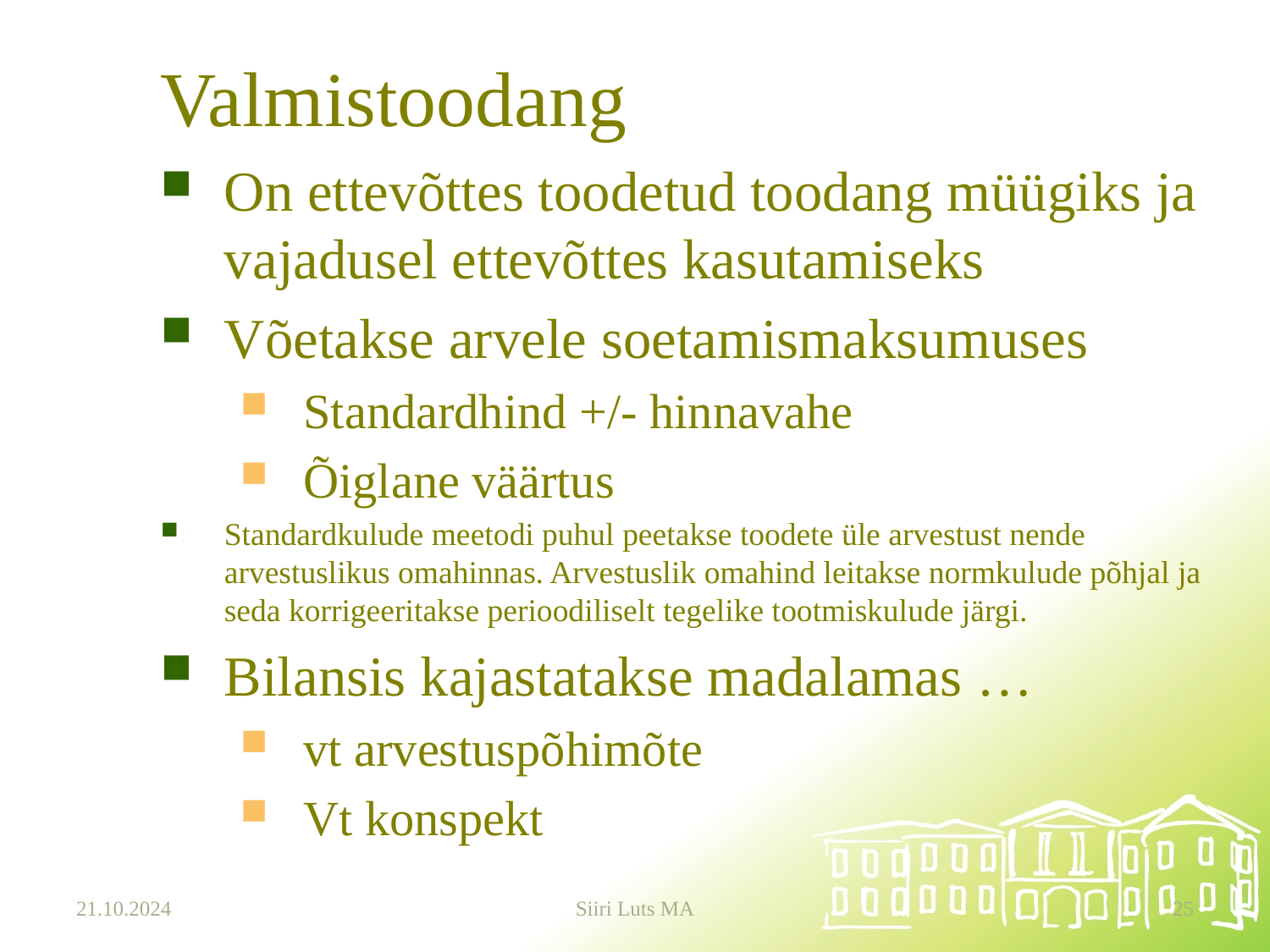

# Valmistoodang
On ettevõttes toodetud toodang müügiks ja vajadusel ettevõttes kasutamiseks
Võetakse arvele soetamismaksumuses
Standardhind +/- hinnavahe
Õiglane väärtus
Standardkulude meetodi puhul peetakse toodete üle arvestust nende arvestuslikus omahinnas. Arvestuslik omahind leitakse normkulude põhjal ja seda korrigeeritakse perioodiliselt tegelike tootmiskulude järgi.
Bilansis kajastatakse madalamas …
vt arvestuspõhimõte
Vt konspekt

21.10.2024
Siiri Luts MA
25